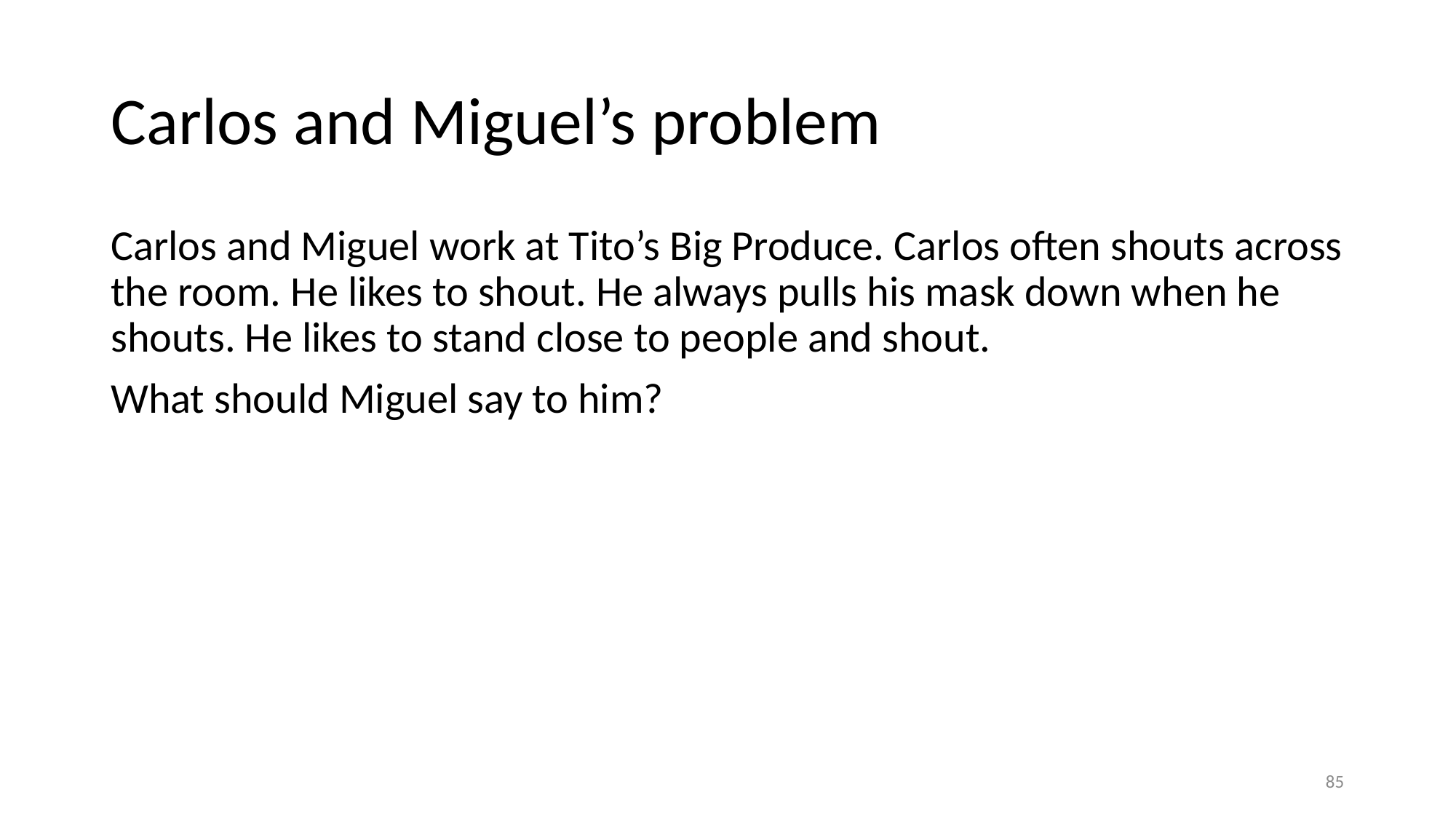

# Carlos and Miguel’s problem
Carlos and Miguel work at Tito’s Big Produce. Carlos often shouts across the room. He likes to shout. He always pulls his mask down when he shouts. He likes to stand close to people and shout.
What should Miguel say to him?
85